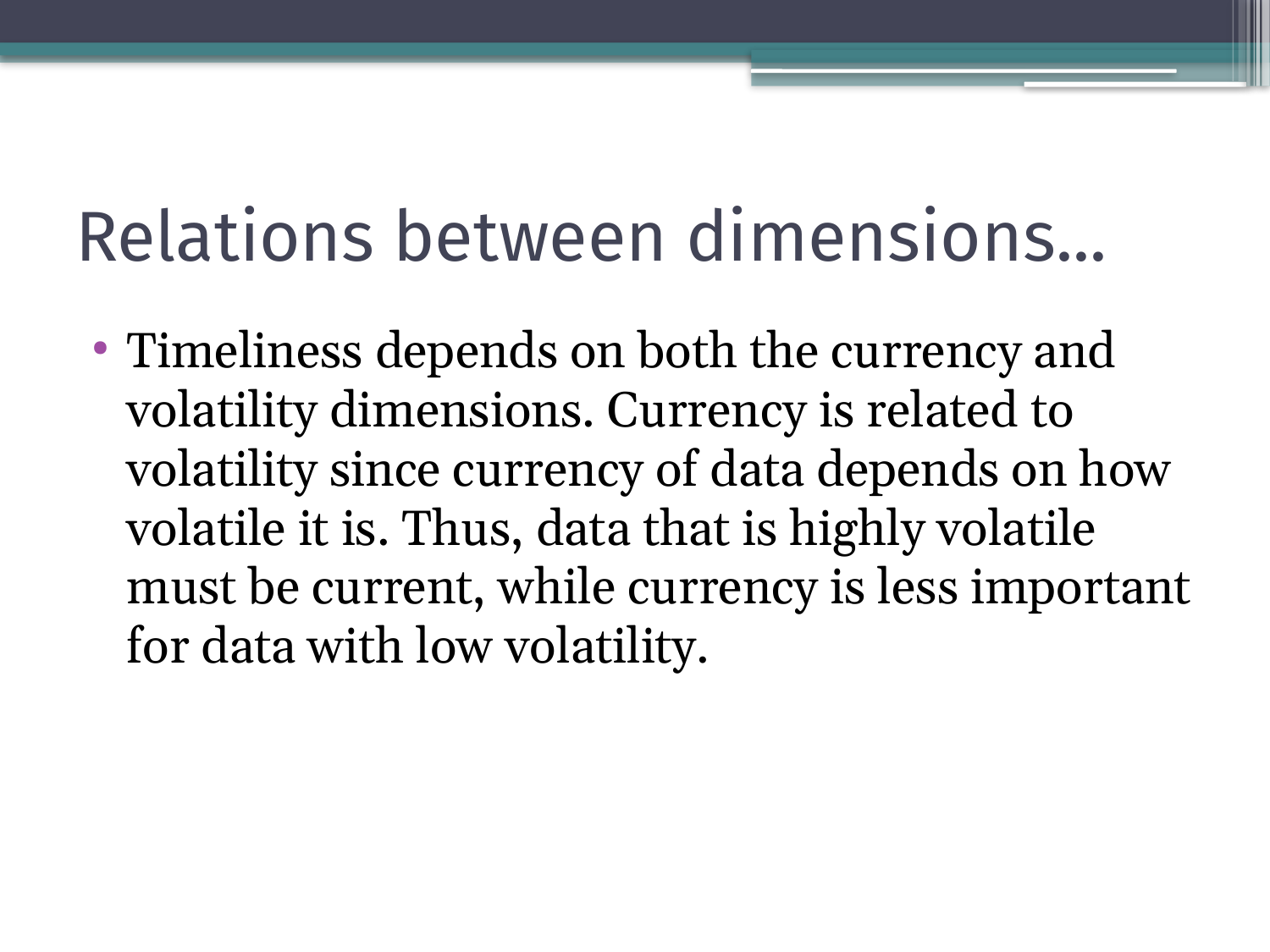

# Relations between dimensions...
Timeliness depends on both the currency and volatility dimensions. Currency is related to volatility since currency of data depends on how volatile it is. Thus, data that is highly volatile must be current, while currency is less important for data with low volatility.